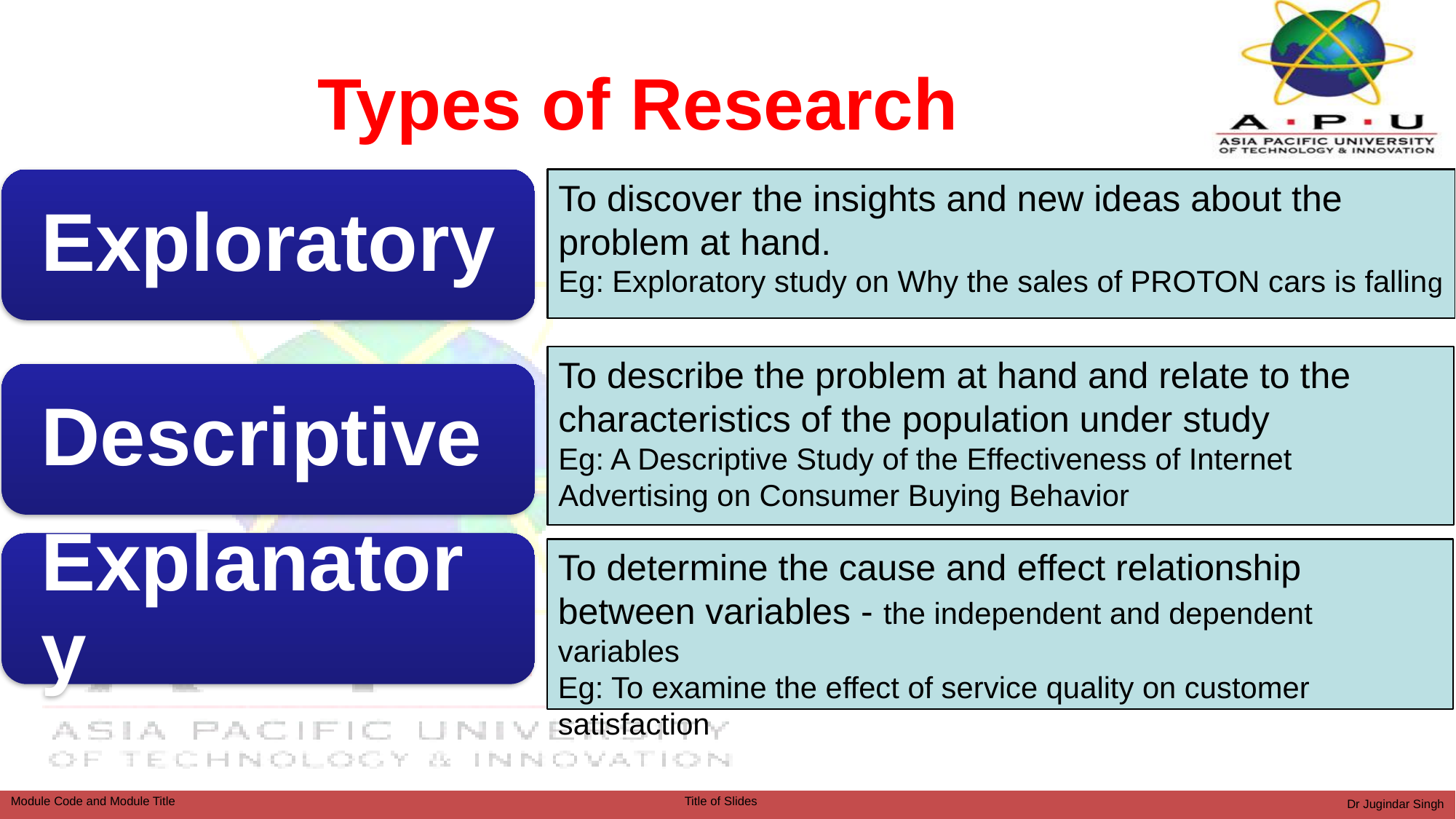

# Types of Research
Exploratory
Descriptive
Explanatory
To discover the insights and new ideas about the problem at hand.
Eg: Exploratory study on Why the sales of PROTON cars is falling
To describe the problem at hand and relate to the characteristics of the population under study
Eg: A Descriptive Study of the Effectiveness of Internet Advertising on Consumer Buying Behavior

To determine the cause and effect relationship between variables - the independent and dependent variables
Eg: To examine the effect of service quality on customer satisfaction
Dr Jugindar Singh